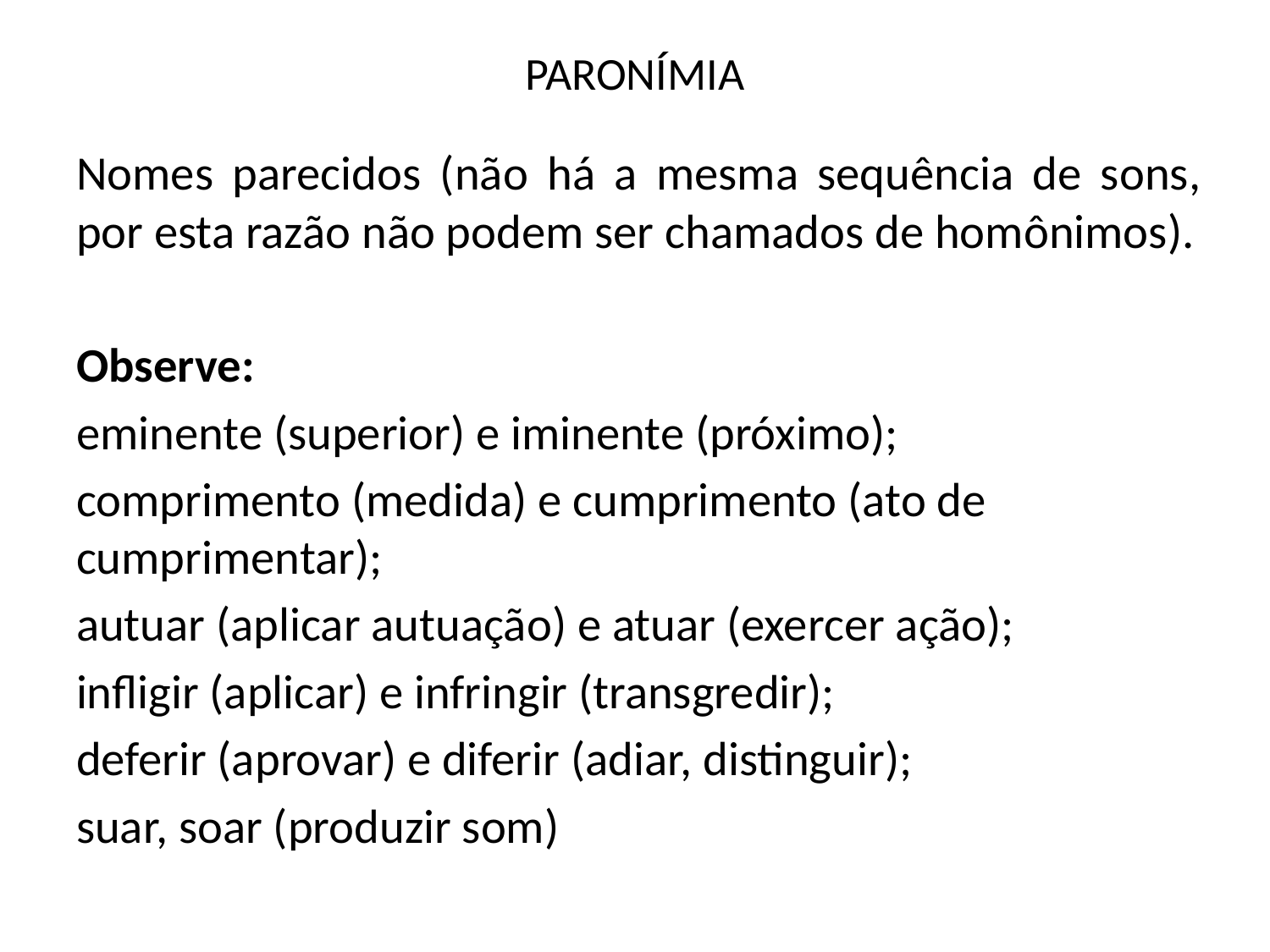

# PARONÍMIA
Nomes parecidos (não há a mesma sequência de sons, por esta razão não podem ser chamados de homônimos).

Observe:
eminente (superior) e iminente (próximo);
comprimento (medida) e cumprimento (ato de cumprimentar);
autuar (aplicar autuação) e atuar (exercer ação);
infligir (aplicar) e infringir (transgredir);
deferir (aprovar) e diferir (adiar, distinguir);
suar, soar (produzir som)